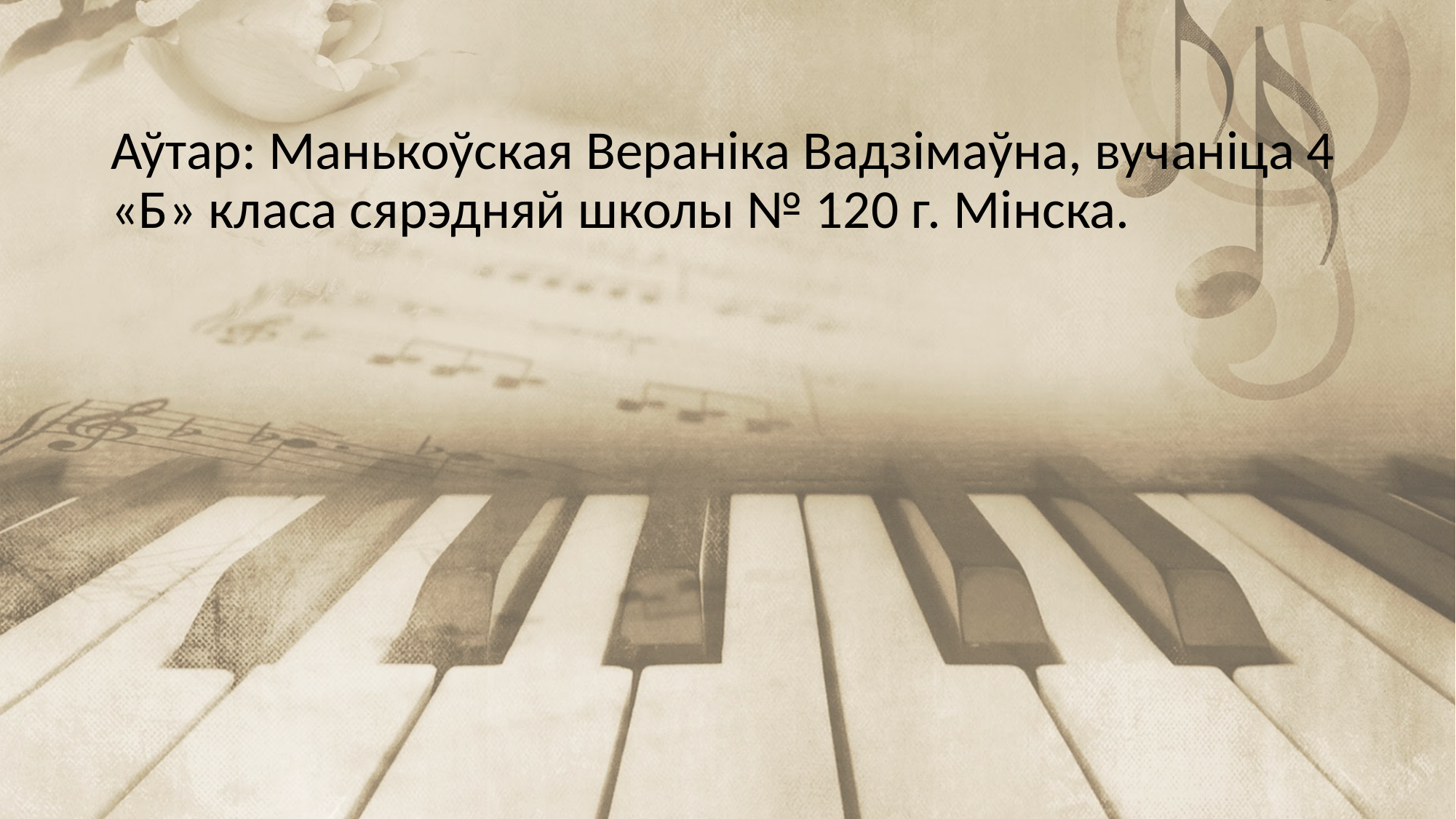

# Аўтар: Манькоўская Вераніка Вадзімаўна, вучаніца 4 «Б» класа сярэдняй школы № 120 г. Мінска.